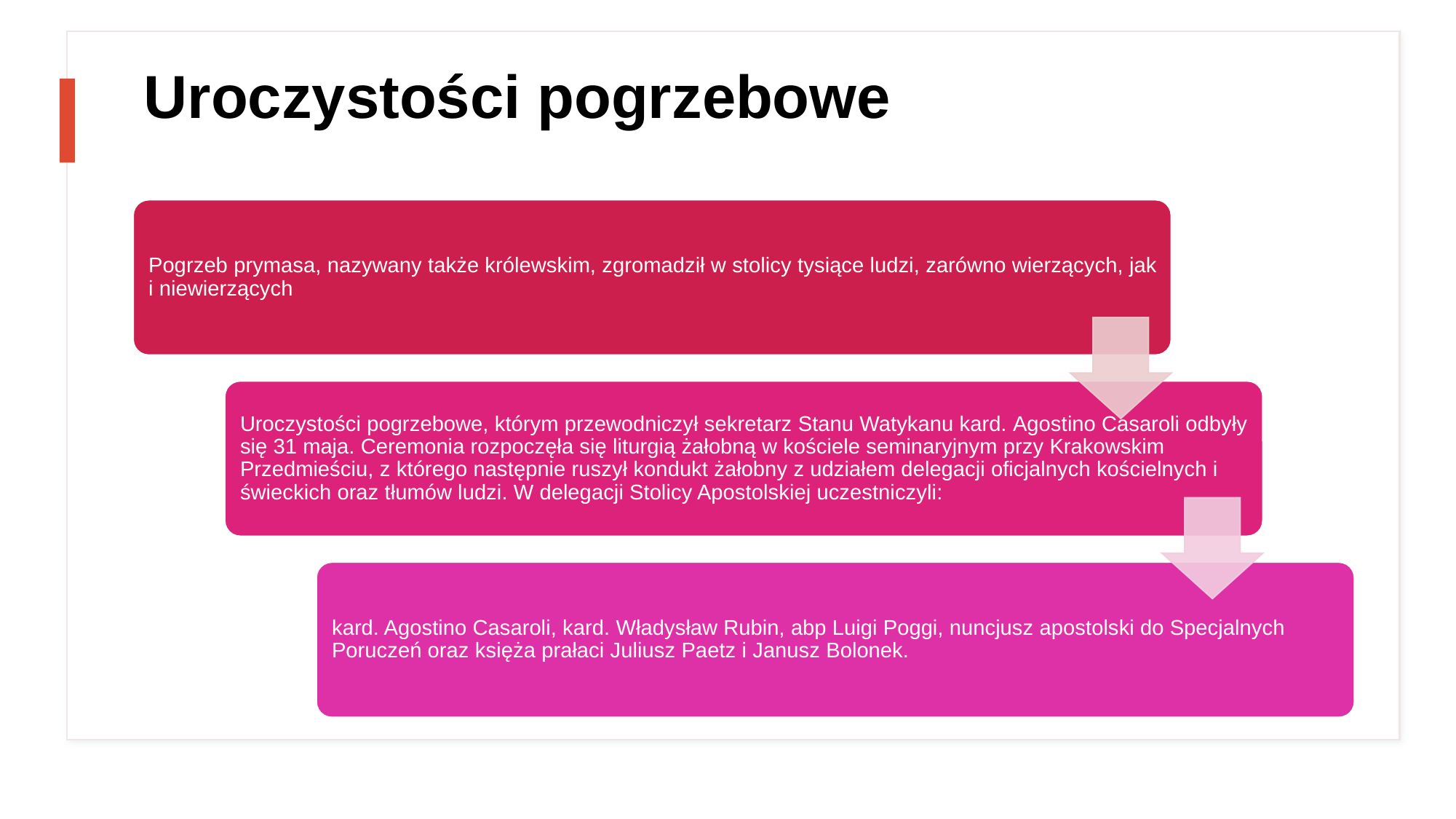

# Uroczystości pogrzebowe

Pogrzeb prymasa, nazywany także królewskim, zgromadził w stolicy tysiące ludzi, zarówno wierzących, jak i niewierzących
Uroczystości pogrzebowe, którym przewodniczył sekretarz Stanu Watykanu kard. Agostino Casaroli odbyły się 31 maja. Ceremonia rozpoczęła się liturgią żałobną w kościele seminaryjnym przy Krakowskim Przedmieściu, z którego następnie ruszył kondukt żałobny z udziałem delegacji oficjalnych kościelnych i świeckich oraz tłumów ludzi. W delegacji Stolicy Apostolskiej uczestniczyli:
kard. Agostino Casaroli, kard. Władysław Rubin, abp Luigi Poggi, nuncjusz apostolski do Specjalnych Poruczeń oraz księża prałaci Juliusz Paetz i Janusz Bolonek.